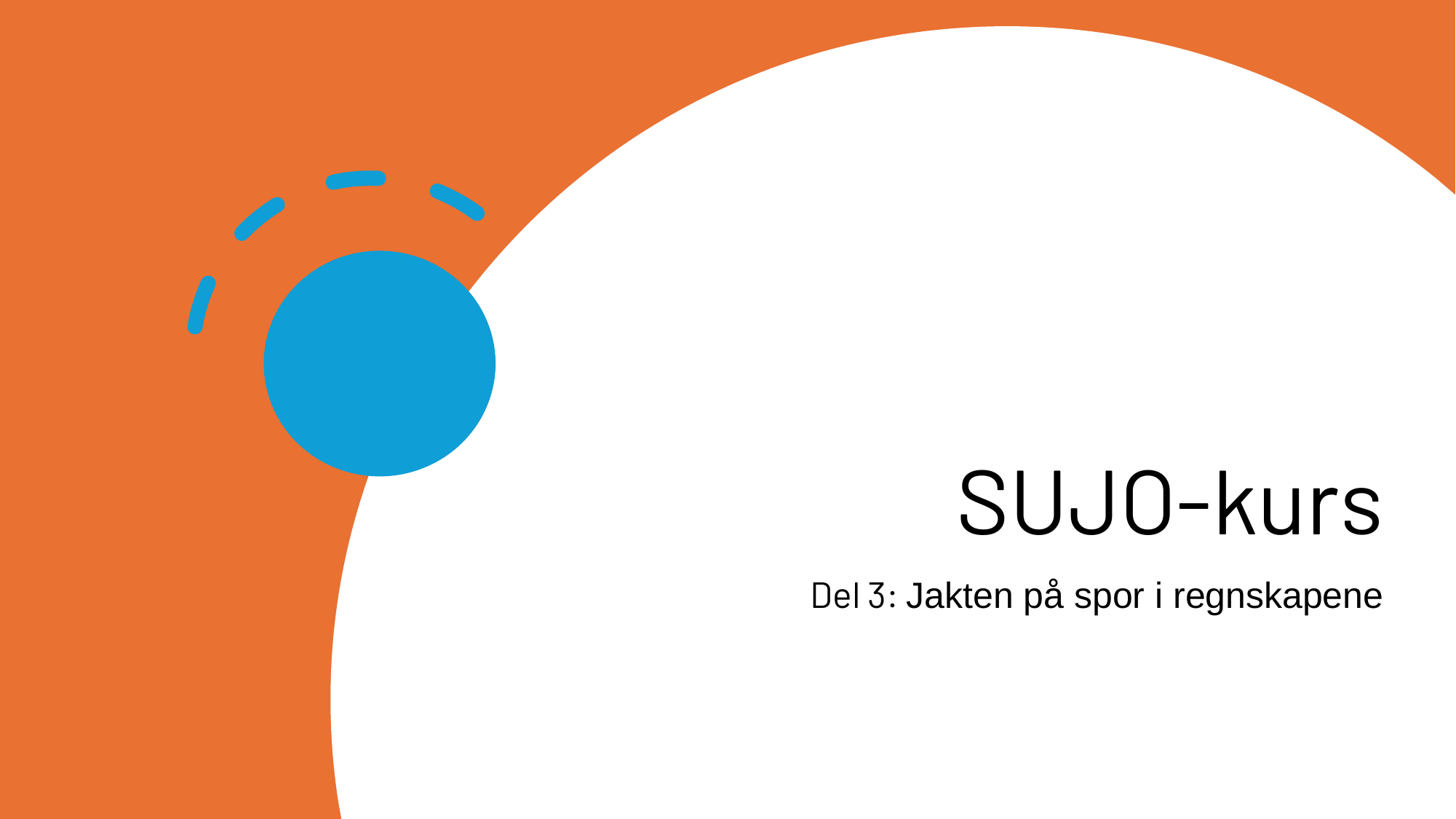

# SUJO-kurs

Del 3: Jakten på spor i regnskapene